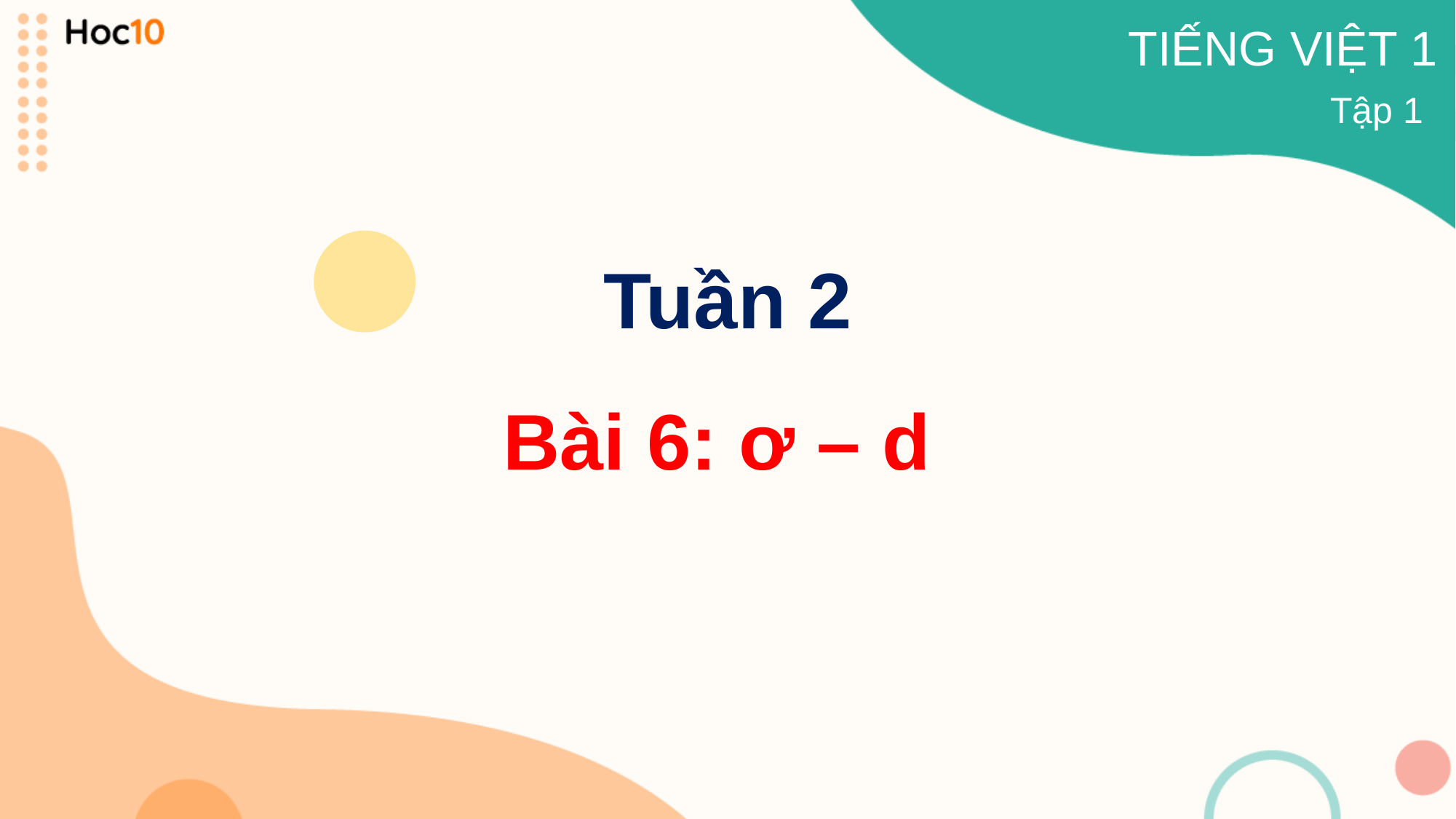

TIẾNG VIỆT 1
Tập 1
Tuần 2
Bài 6: ơ – d